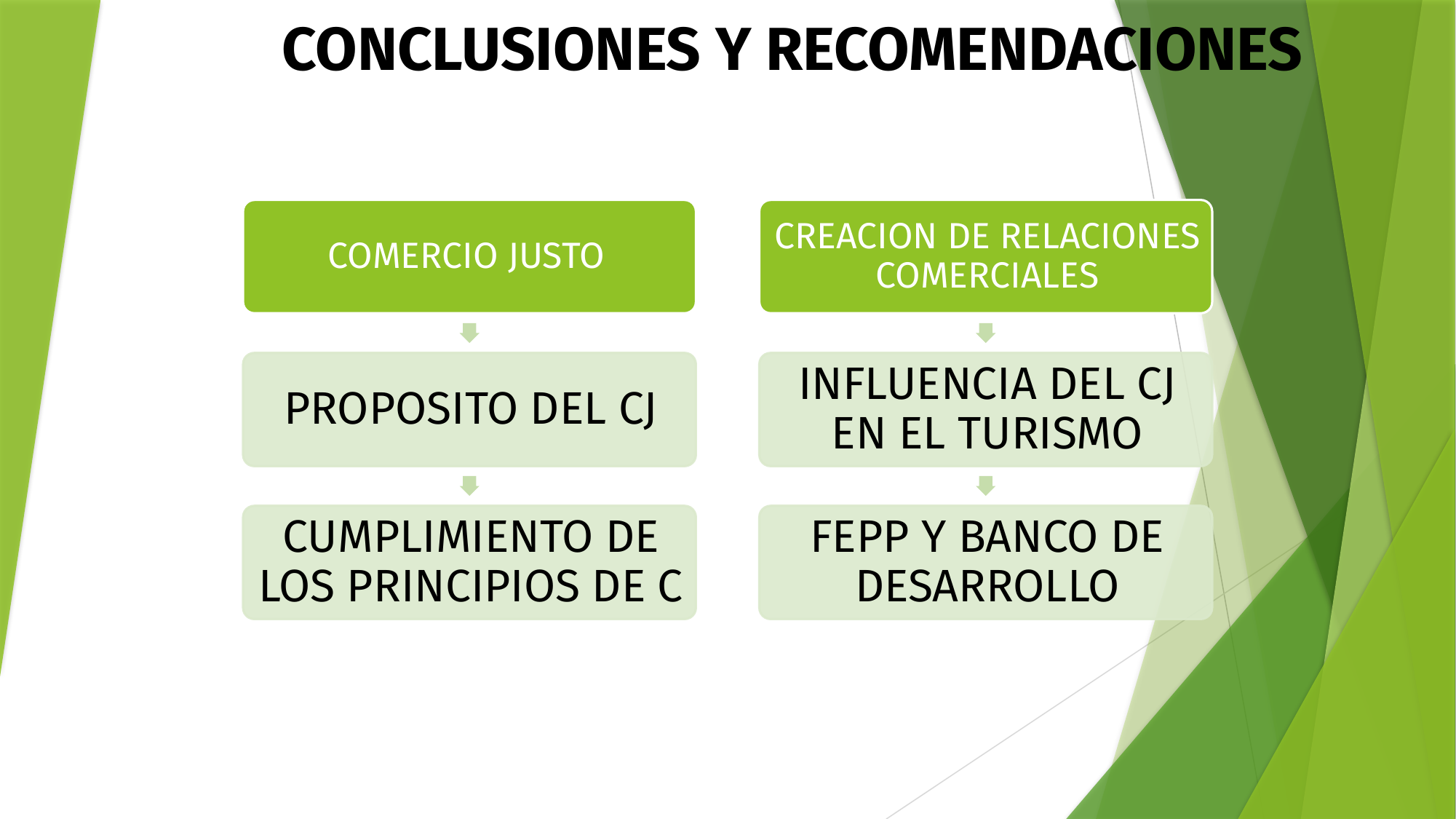

CONCLUSIONES Y RECOMENDACIONES
COMERCIO JUSTO
PROPOSITO DEL CJ
CUMPLIMIENTO DE LOS PRINCIPIOS DE C
CREACION DE RELACIONES COMERCIALES
INFLUENCIA DEL CJ EN EL TURISMO
FEPP Y BANCO DE DESARROLLO